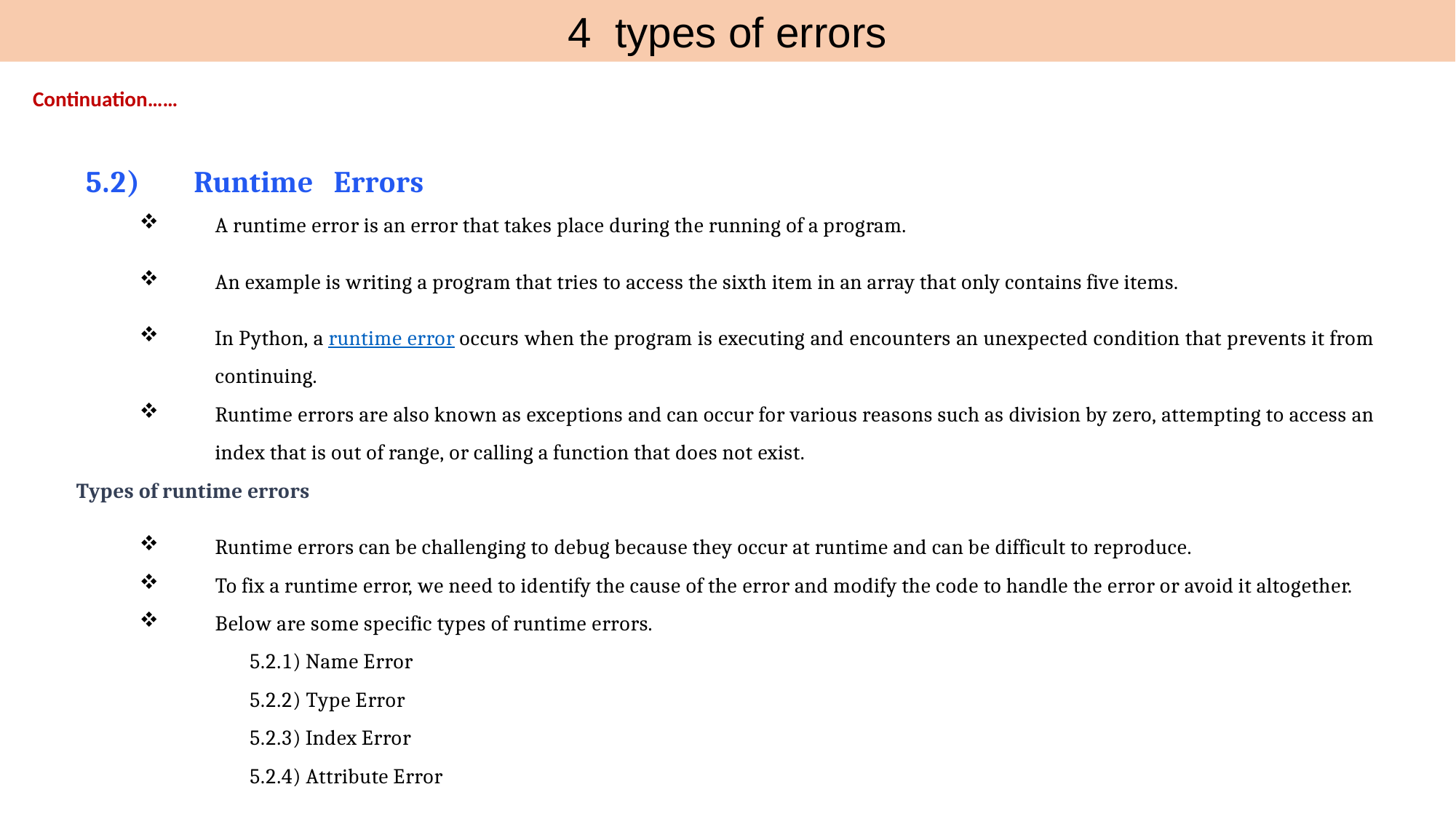

4  types of errors

Continuation……
5.2)	Runtime   Errors
A runtime error is an error that takes place during the running of a program.
An example is writing a program that tries to access the sixth item in an array that only contains five items.
In Python, a runtime error occurs when the program is executing and encounters an unexpected condition that prevents it from continuing.
Runtime errors are also known as exceptions and can occur for various reasons such as division by zero, attempting to access an index that is out of range, or calling a function that does not exist.
Types of runtime errors
Runtime errors can be challenging to debug because they occur at runtime and can be difficult to reproduce.
To fix a runtime error, we need to identify the cause of the error and modify the code to handle the error or avoid it altogether.
Below are some specific types of runtime errors.
		5.2.1) Name Error
		5.2.2) Type Error
		5.2.3) Index Error
		5.2.4) Attribute Error